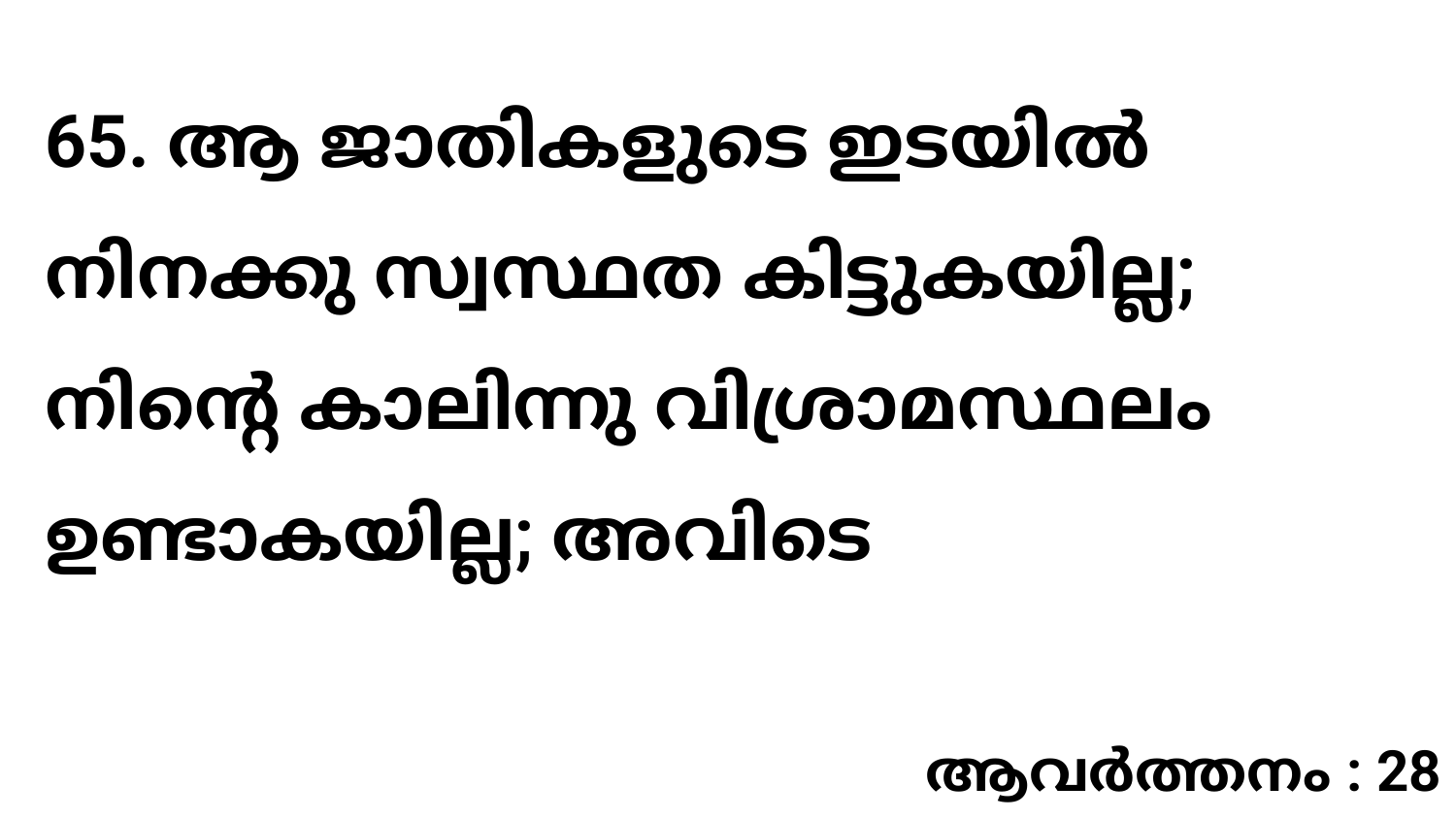

65. ആ ജാതികളുടെ ഇടയിൽ നിനക്കു സ്വസ്ഥത കിട്ടുകയില്ല; നിന്റെ കാലിന്നു വിശ്രാമസ്ഥലം ഉണ്ടാകയില്ല; അവിടെ
ആവർത്തനം : 28